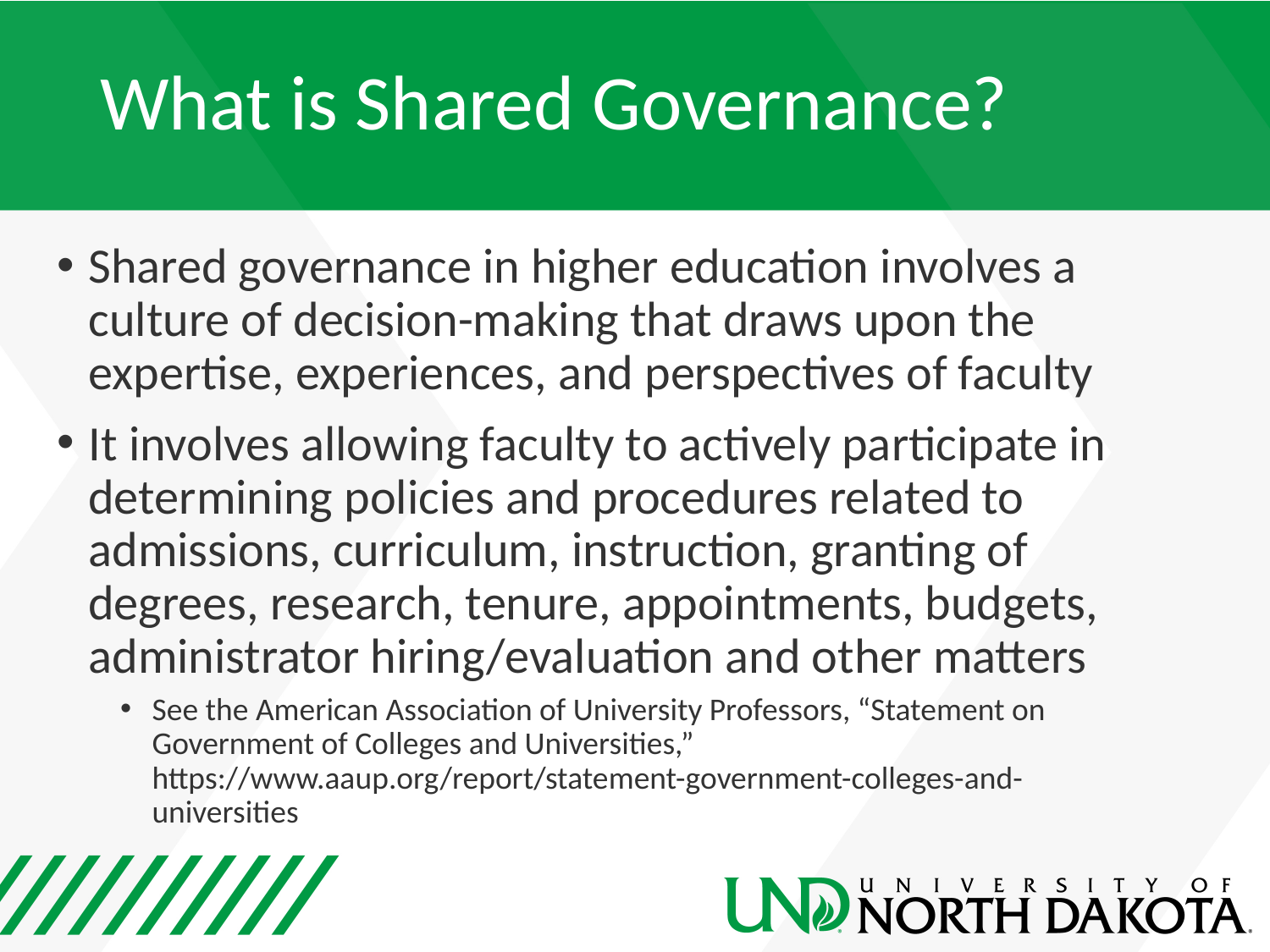

# What is Shared Governance?
Shared governance in higher education involves a culture of decision-making that draws upon the expertise, experiences, and perspectives of faculty
It involves allowing faculty to actively participate in determining policies and procedures related to admissions, curriculum, instruction, granting of degrees, research, tenure, appointments, budgets, administrator hiring/evaluation and other matters
See the American Association of University Professors, “Statement on Government of Colleges and Universities,” https://www.aaup.org/report/statement-government-colleges-and-universities